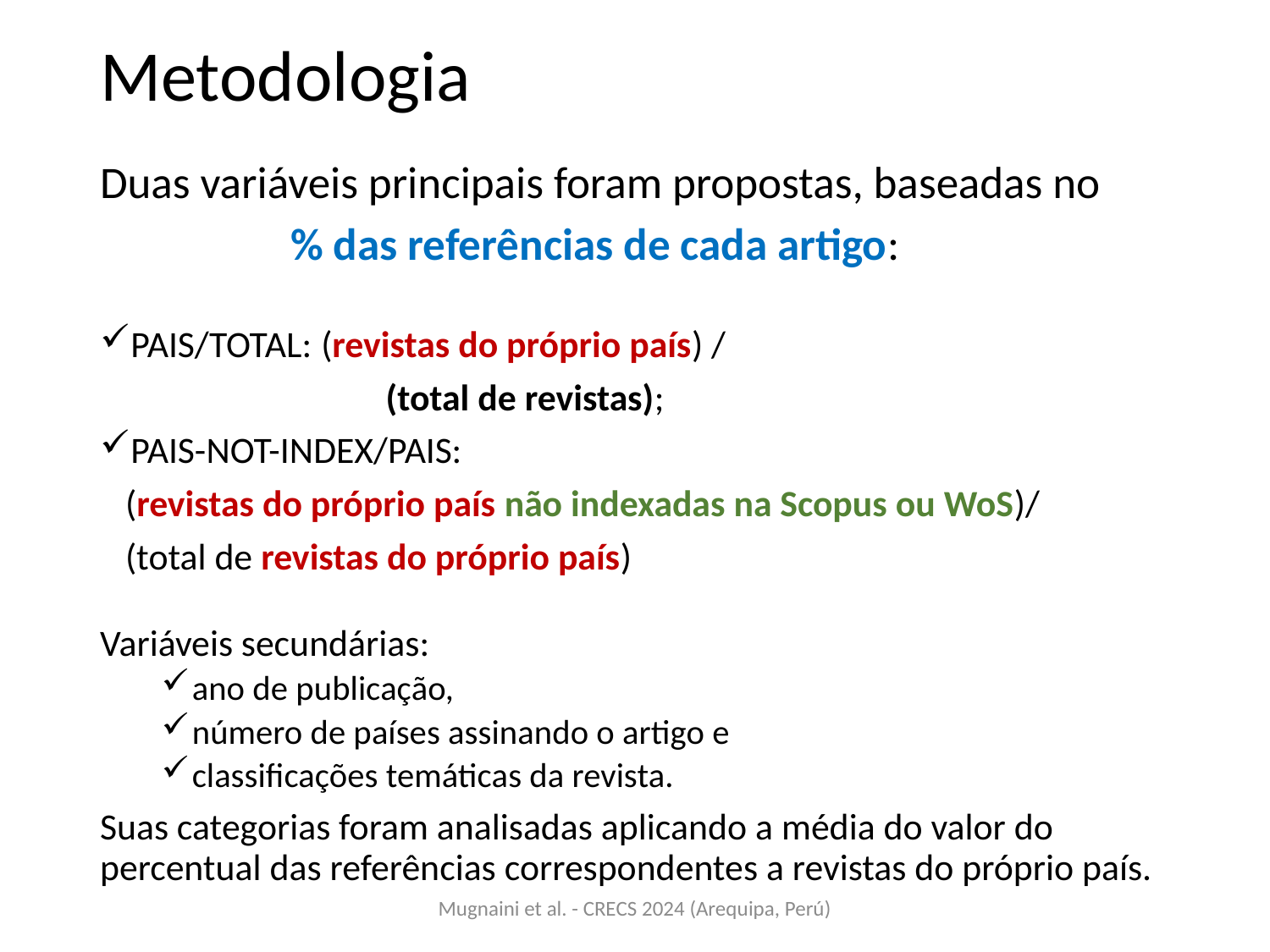

# Metodologia
Duas variáveis principais foram propostas, baseadas no
		% das referências de cada artigo:

PAIS/TOTAL: 		(revistas do próprio país) /
			(total de revistas);
PAIS-NOT-INDEX/PAIS:
   (revistas do próprio país não indexadas na Scopus ou WoS)/
   (total de revistas do próprio país)

Variáveis secundárias:
ano de publicação,
número de países assinando o artigo e
classificações temáticas da revista.
Suas categorias foram analisadas aplicando a média do valor do percentual das referências correspondentes a revistas do próprio país.
Mugnaini et al. - CRECS 2024 (Arequipa, Perú)